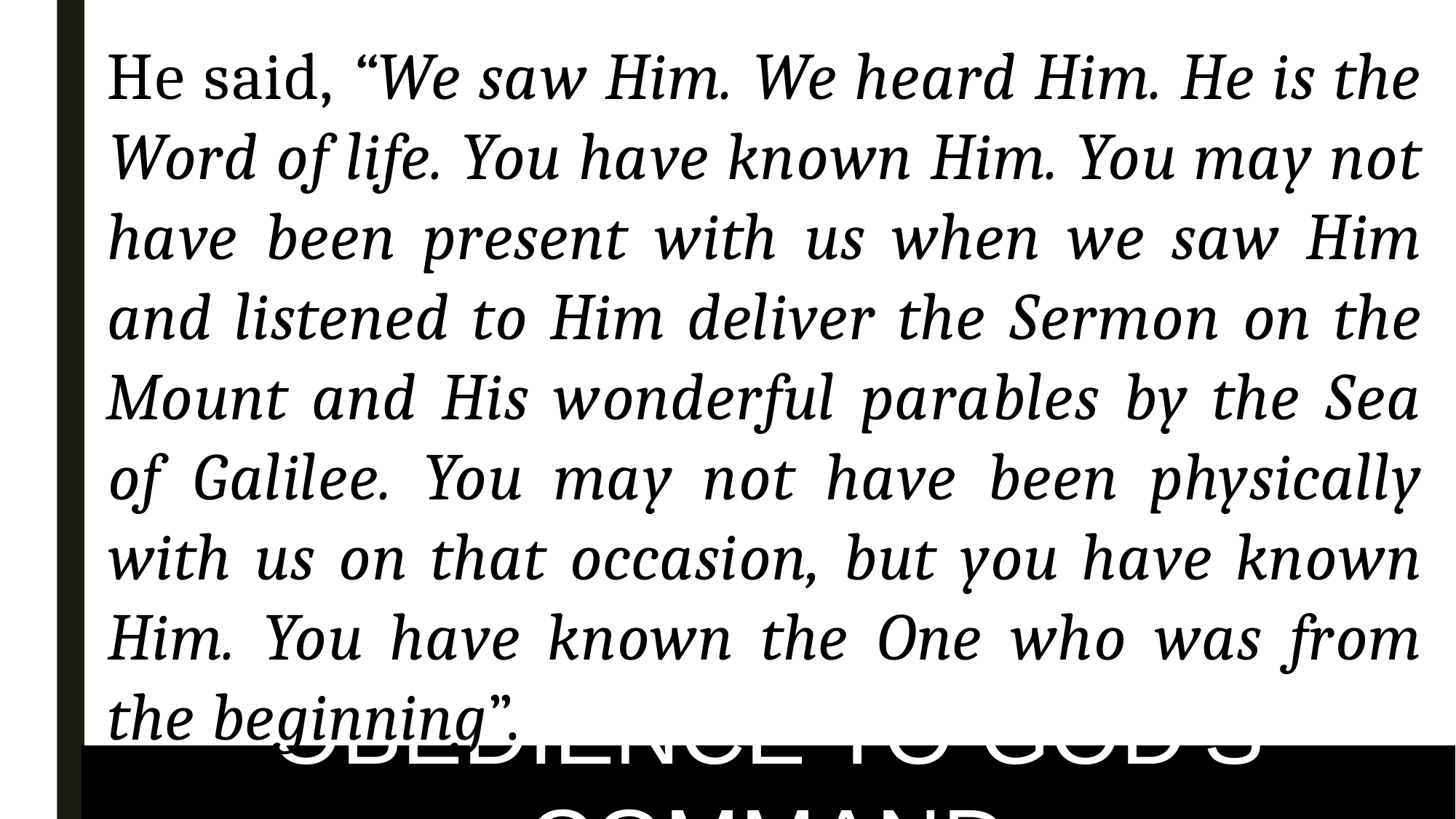

He said, “We saw Him. We heard Him. He is the Word of life. You have known Him. You may not have been present with us when we saw Him and listened to Him deliver the Sermon on the Mount and His wonderful parables by the Sea of Galilee. You may not have been physically with us on that occasion, but you have known Him. You have known the One who was from the beginning”.
OBEDIENCE TO GOD'S COMMAND